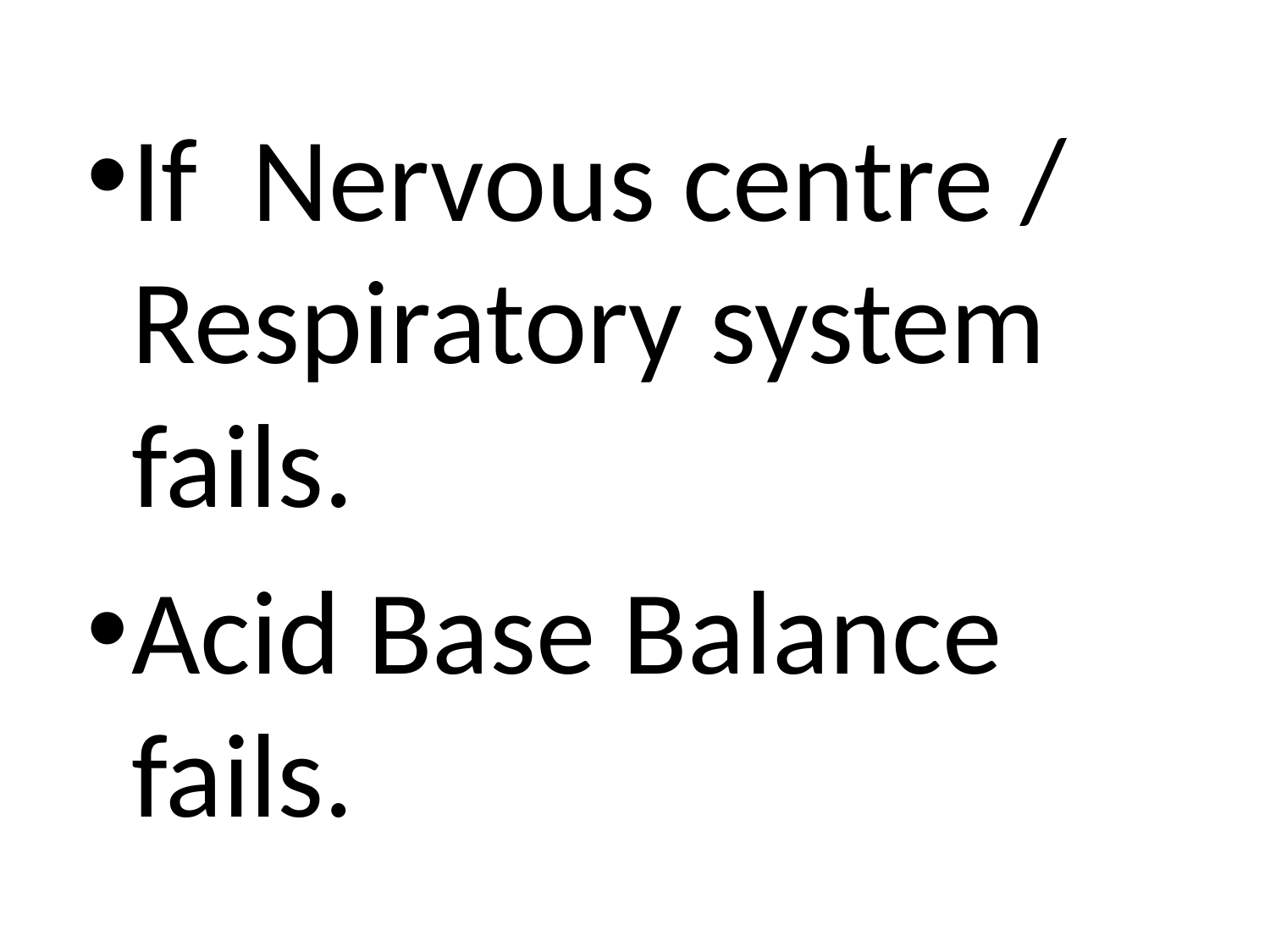

If  Nervous centre / Respiratory system fails.
Acid Base Balance fails.